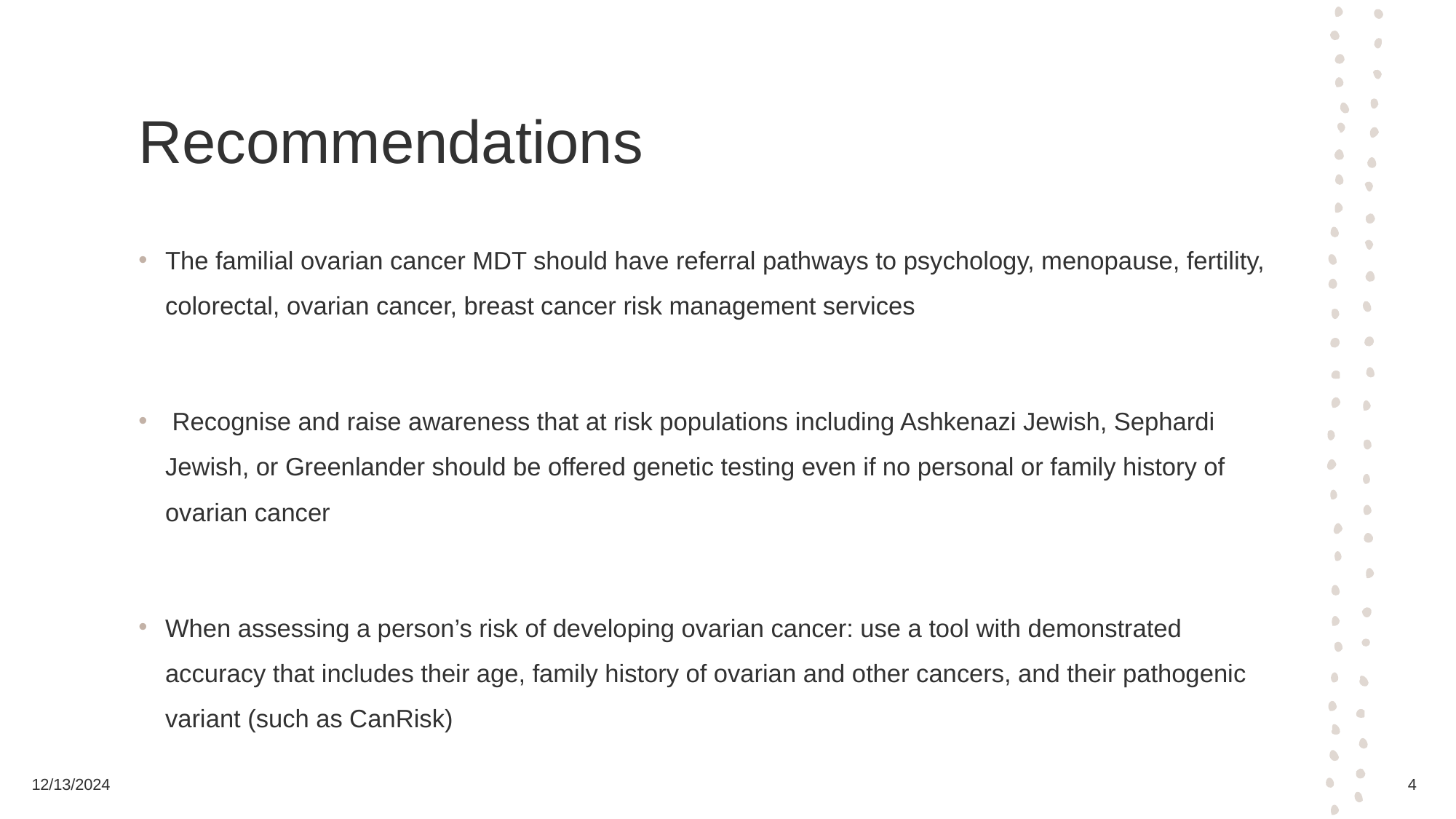

# Recommendations
The familial ovarian cancer MDT should have referral pathways to psychology, menopause, fertility, colorectal, ovarian cancer, breast cancer risk management services

 Recognise and raise awareness that at risk populations including Ashkenazi Jewish, Sephardi Jewish, or Greenlander should be offered genetic testing even if no personal or family history of ovarian cancer

When assessing a person’s risk of developing ovarian cancer: use a tool with demonstrated accuracy that includes their age, family history of ovarian and other cancers, and their pathogenic variant (such as CanRisk)

12/13/2024
4